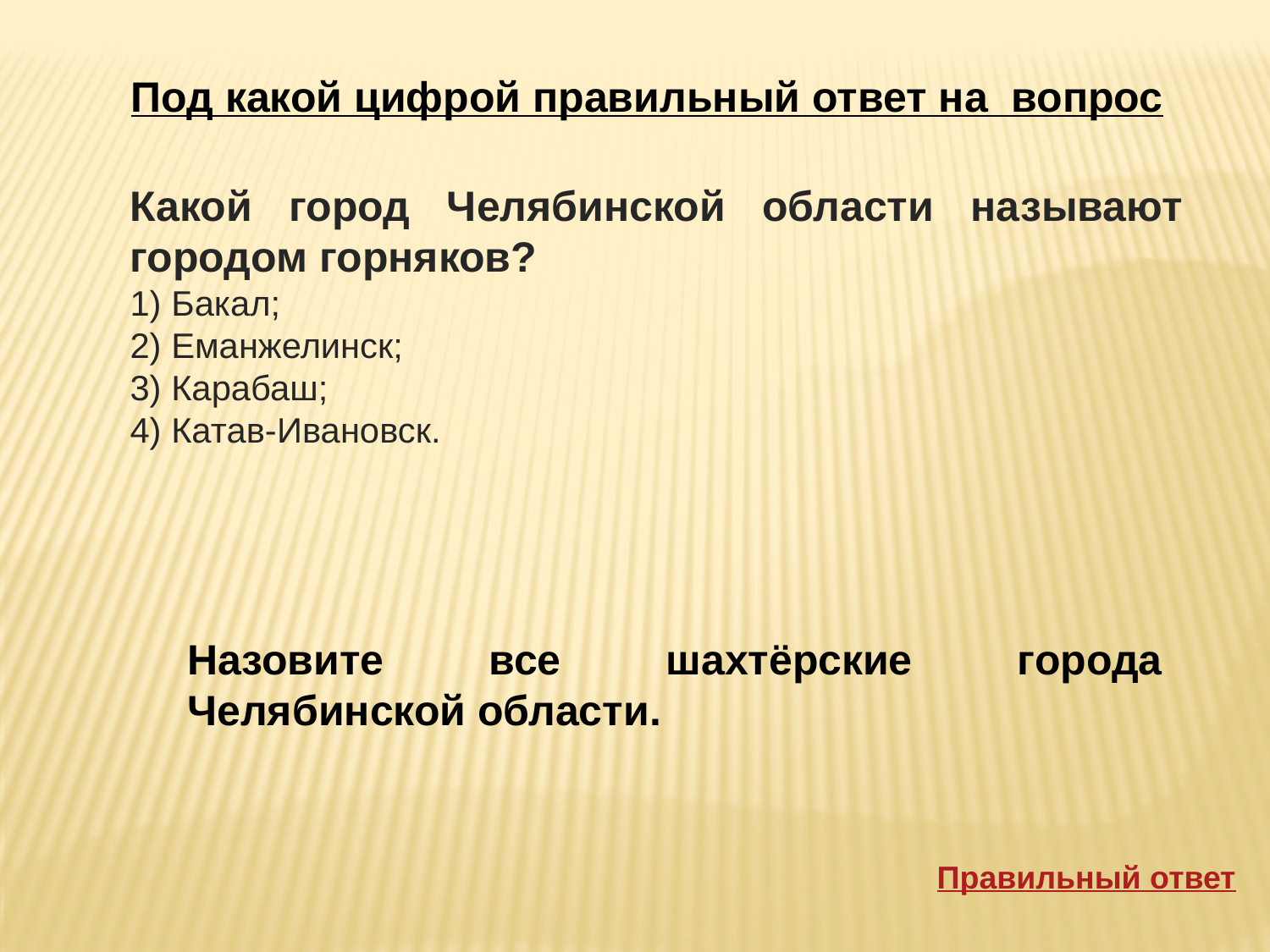

Под какой цифрой правильный ответ на  вопрос

Какой город Челябинской области называют городом горняков?
1) Бакал;
2) Еманжелинск;
3) Карабаш;
4) Катав-Ивановск.

Назовите все шахтёрские города Челябинской области.
Правильный ответ